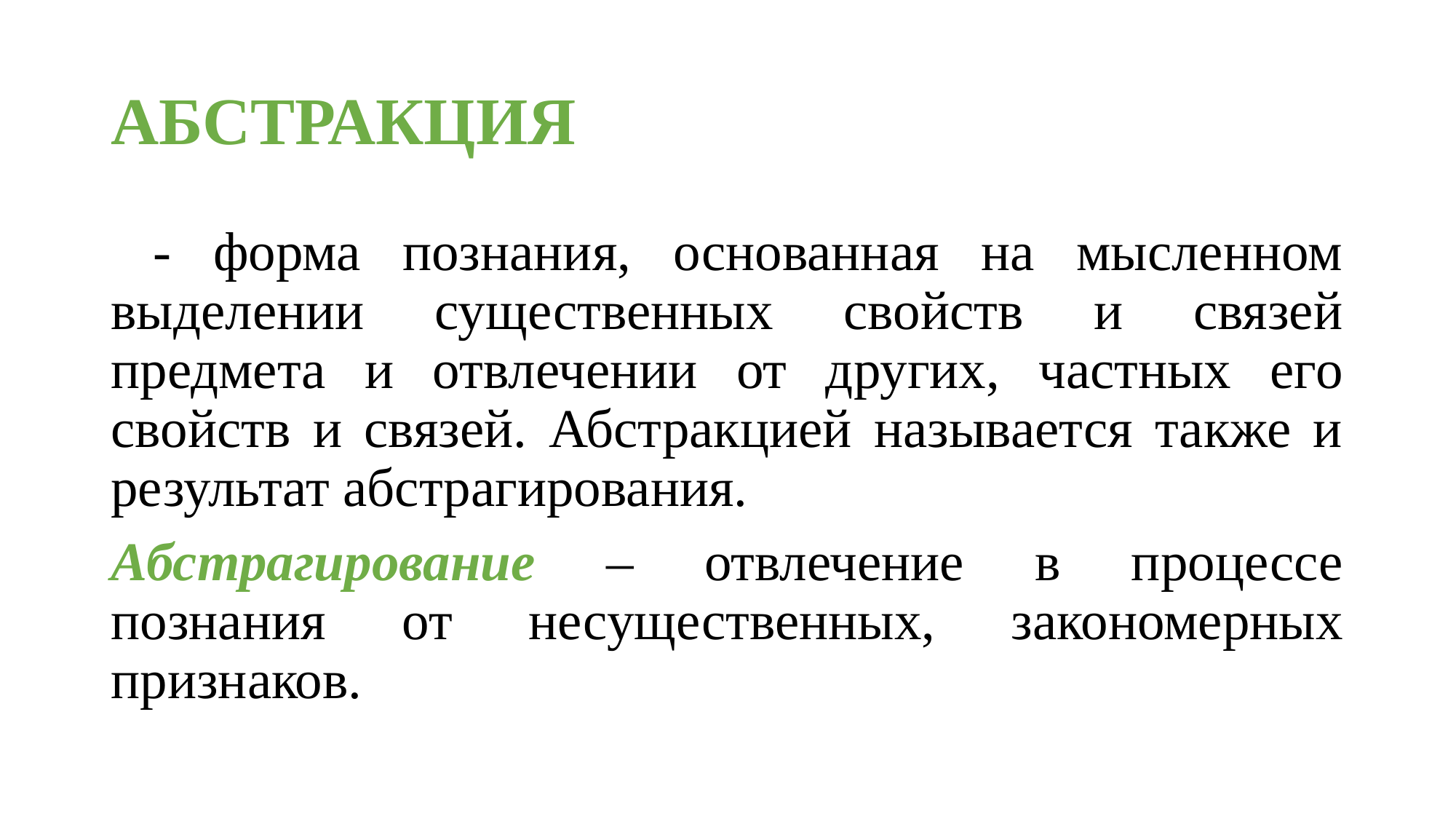

# АБСТРАКЦИЯ
 - форма познания, основанная на мысленном выделении существенных свойств и связей предмета и отвлечении от других, частных его свойств и связей. Абстракцией называется также и результат абстрагирования.
Абстрагирование – отвлечение в процессе познания от несущественных, закономерных признаков.